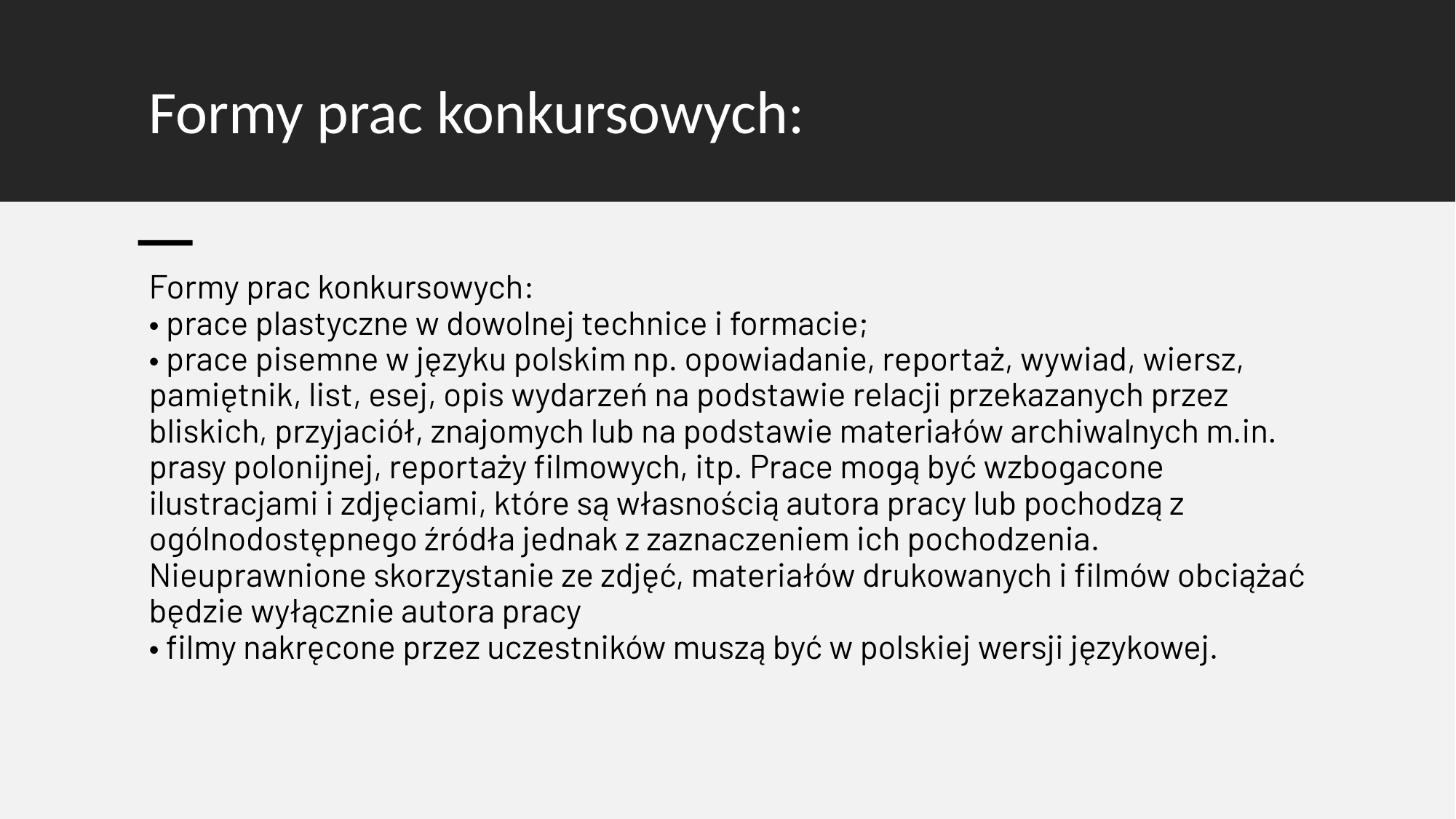

# Formy prac konkursowych:

Formy prac konkursowych:
• prace plastyczne w dowolnej technice i formacie;
• prace pisemne w języku polskim np. opowiadanie, reportaż, wywiad, wiersz, pamiętnik, list, esej, opis wydarzeń na podstawie relacji przekazanych przez bliskich, przyjaciół, znajomych lub na podstawie materiałów archiwalnych m.in. prasy polonijnej, reportaży filmowych, itp. Prace mogą być wzbogacone ilustracjami i zdjęciami, które są własnością autora pracy lub pochodzą z ogólnodostępnego źródła jednak z zaznaczeniem ich pochodzenia. Nieuprawnione skorzystanie ze zdjęć, materiałów drukowanych i filmów obciążać będzie wyłącznie autora pracy
• filmy nakręcone przez uczestników muszą być w polskiej wersji językowej.